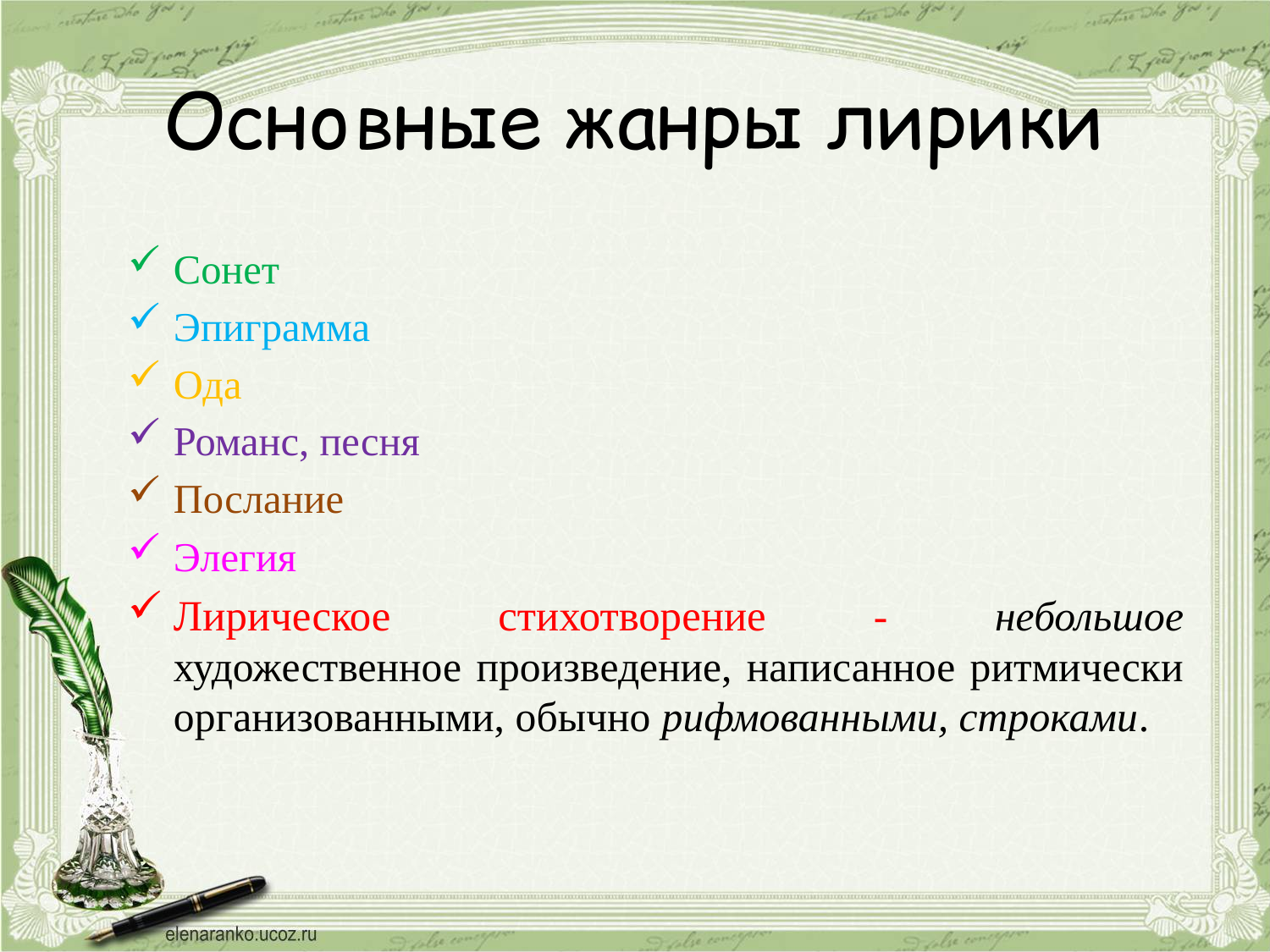

# Основные жанры лирики
Сонет
Эпиграмма
Ода
Романс, песня
Послание
Элегия
Лирическое стихотворение - небольшое художественное произведение, написанное ритмически организованными, обычно рифмованными, строками.